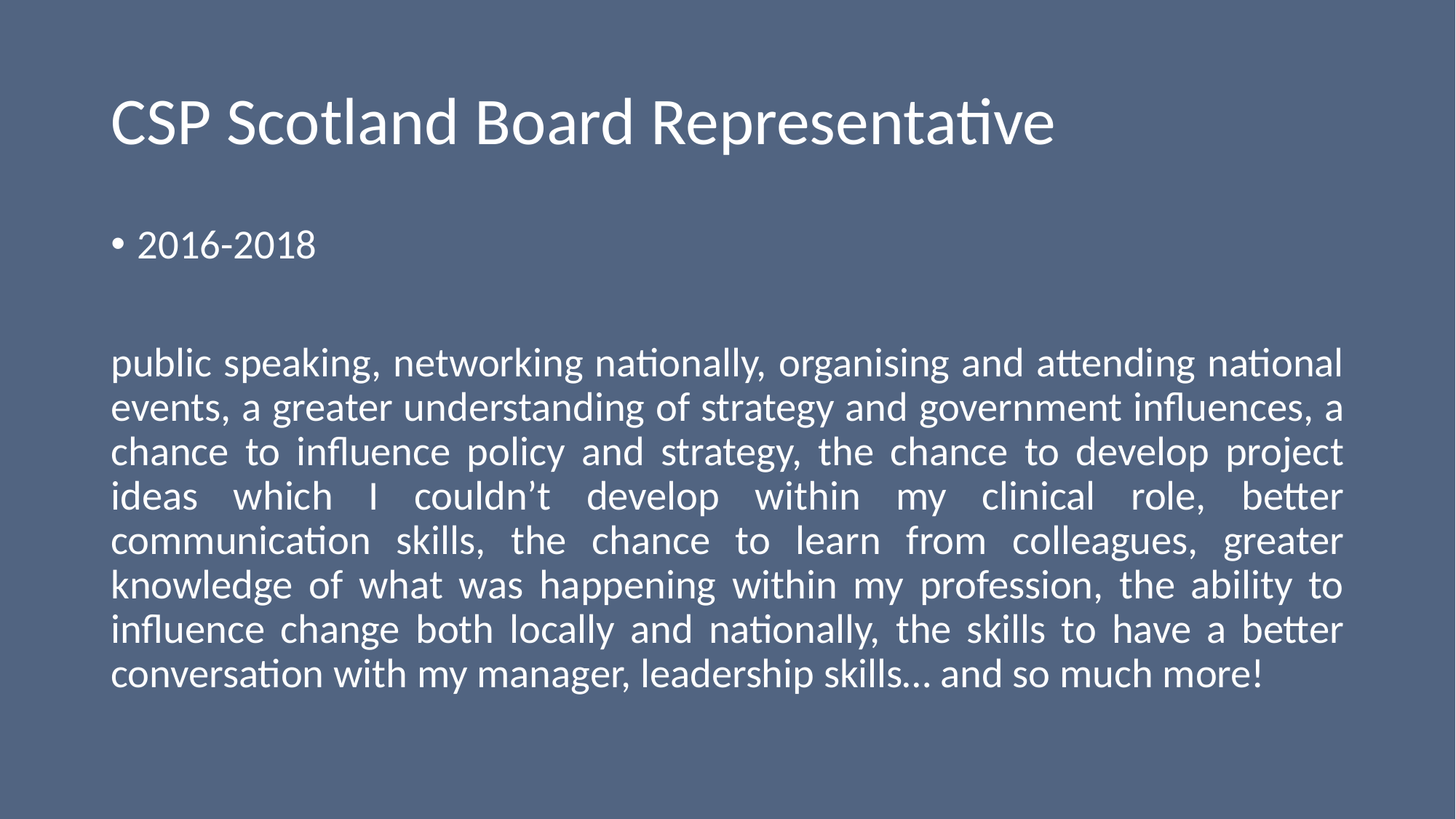

# CSP Scotland Board Representative
2016-2018

public speaking, networking nationally, organising and attending national events, a greater understanding of strategy and government influences, a chance to influence policy and strategy, the chance to develop project ideas which I couldn’t develop within my clinical role, better communication skills, the chance to learn from colleagues, greater knowledge of what was happening within my profession, the ability to influence change both locally and nationally, the skills to have a better conversation with my manager, leadership skills… and so much more!